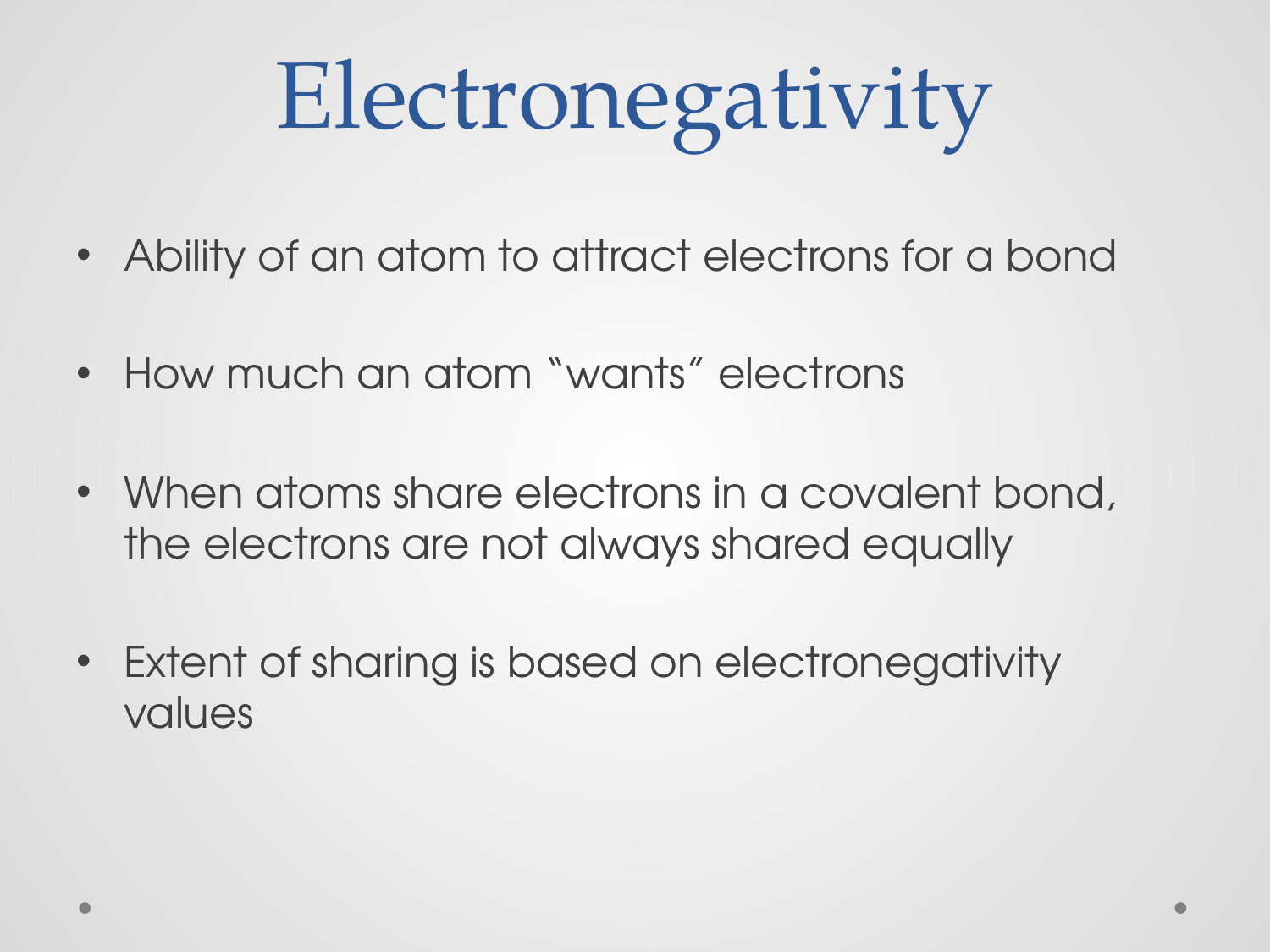

# Electronegativity
Ability of an atom to attract electrons for a bond

How much an atom “wants” electrons

When atoms share electrons in a covalent bond, the electrons are not always shared equally

Extent of sharing is based on electronegativity values